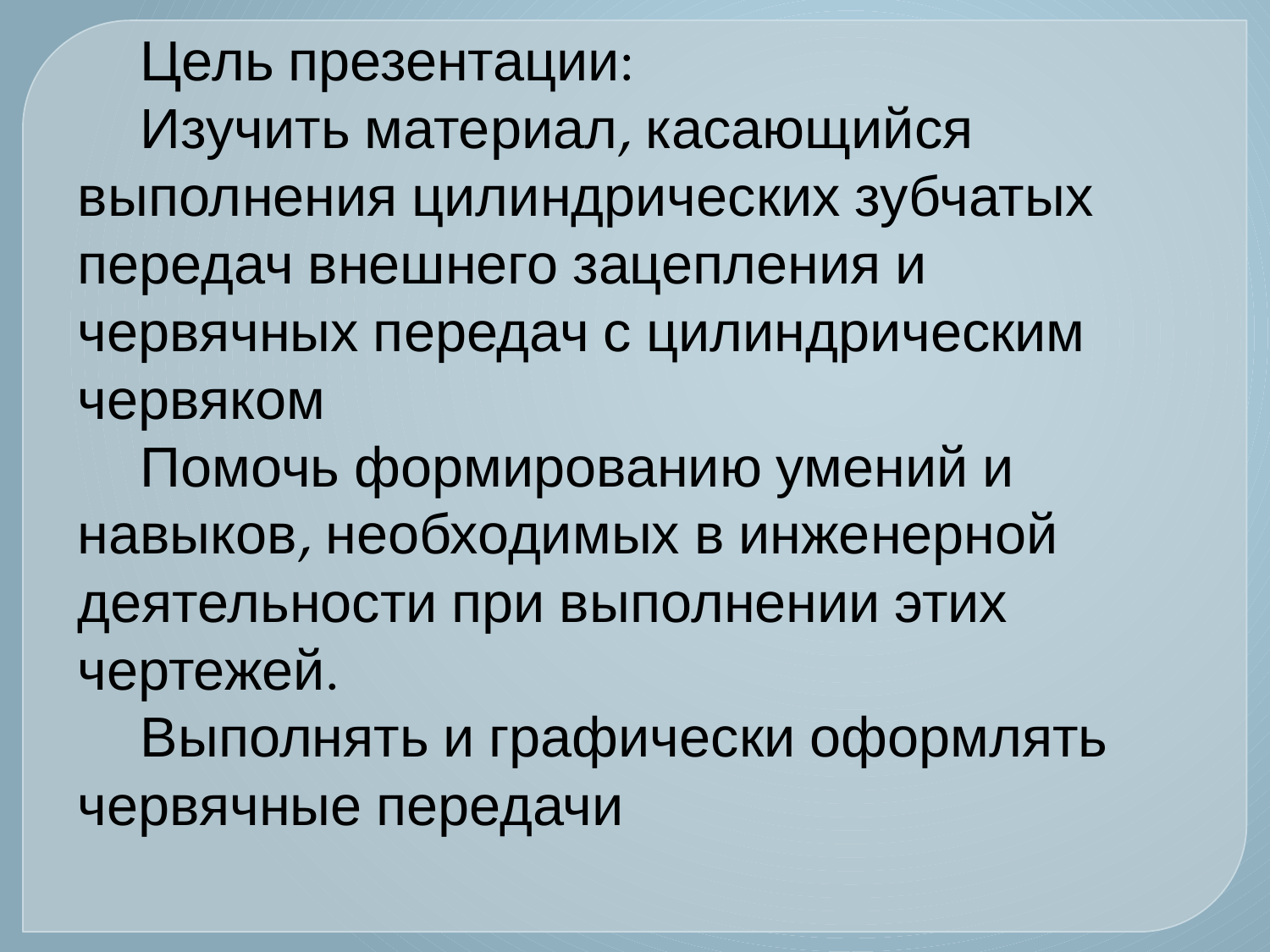

Цель презентации:
Изучить материал, касающийся выполнения цилиндрических зубчатых передач внешнего зацепления и червячных передач с цилиндрическим червяком
Помочь формированию умений и навыков, необходимых в инженерной деятельности при выполнении этих чертежей.
Выполнять и графически оформлять червячные передачи